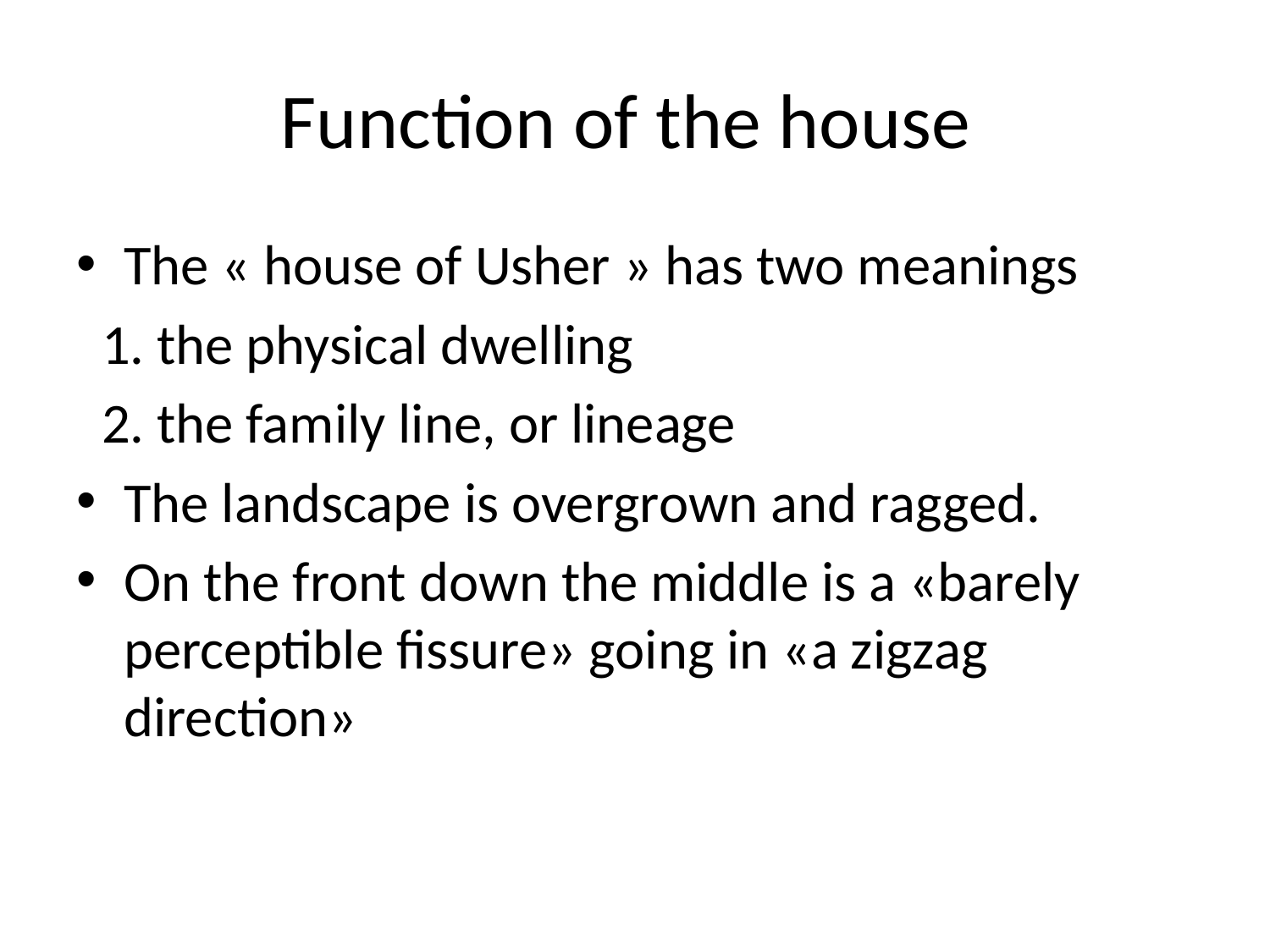

# Function of the house
The « house of Usher » has two meanings
  1. the physical dwelling
  2. the family line, or lineage
The landscape is overgrown and ragged.
On the front down the middle is a «barely perceptible fissure» going in «a zigzag direction»